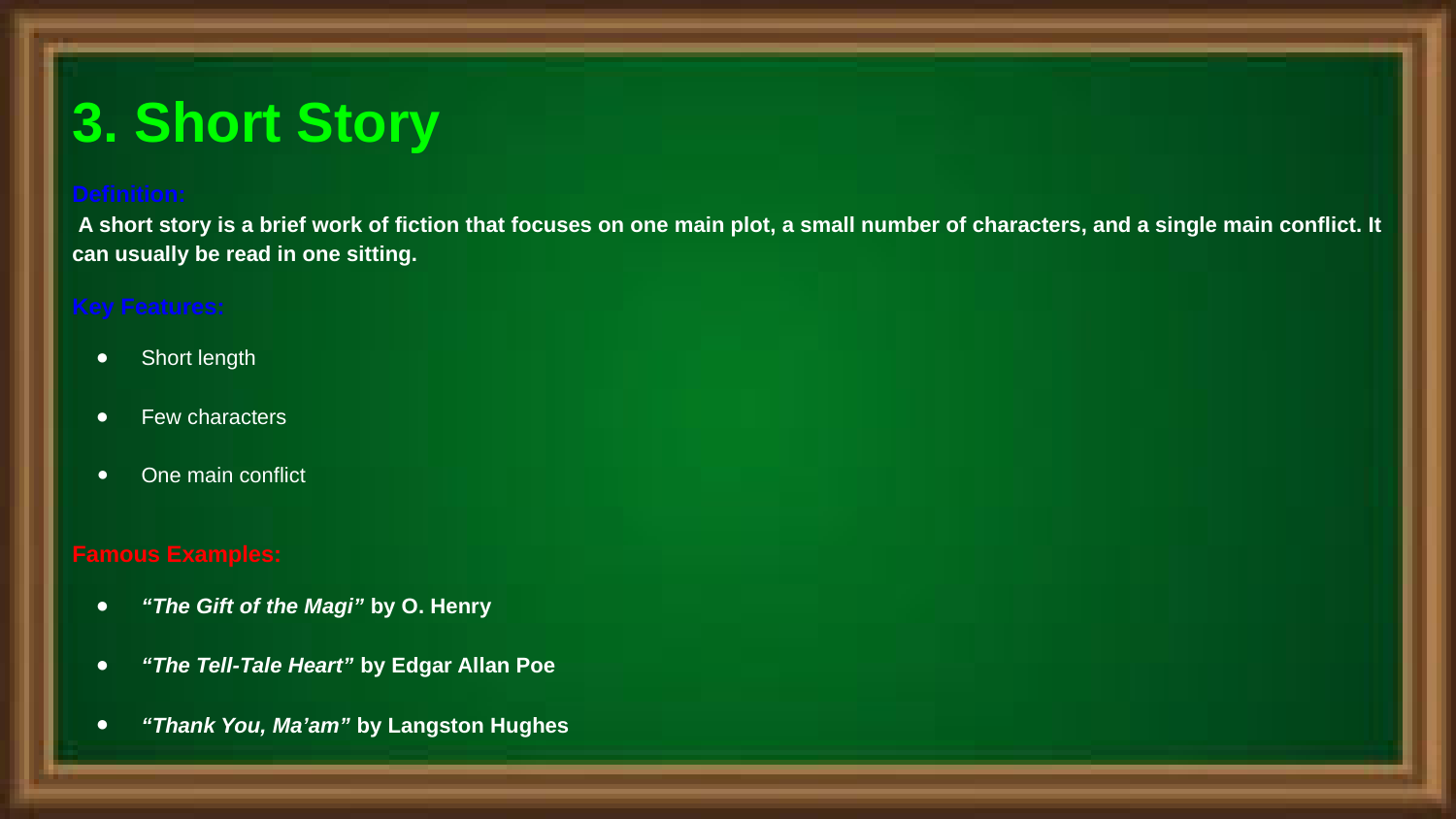

3. Short Story
Definition:
 A short story is a brief work of fiction that focuses on one main plot, a small number of characters, and a single main conflict. It can usually be read in one sitting.
Key Features:
Short length
Few characters
One main conflict
Famous Examples:
“The Gift of the Magi” by O. Henry
“The Tell-Tale Heart” by Edgar Allan Poe
“Thank You, Ma’am” by Langston Hughes